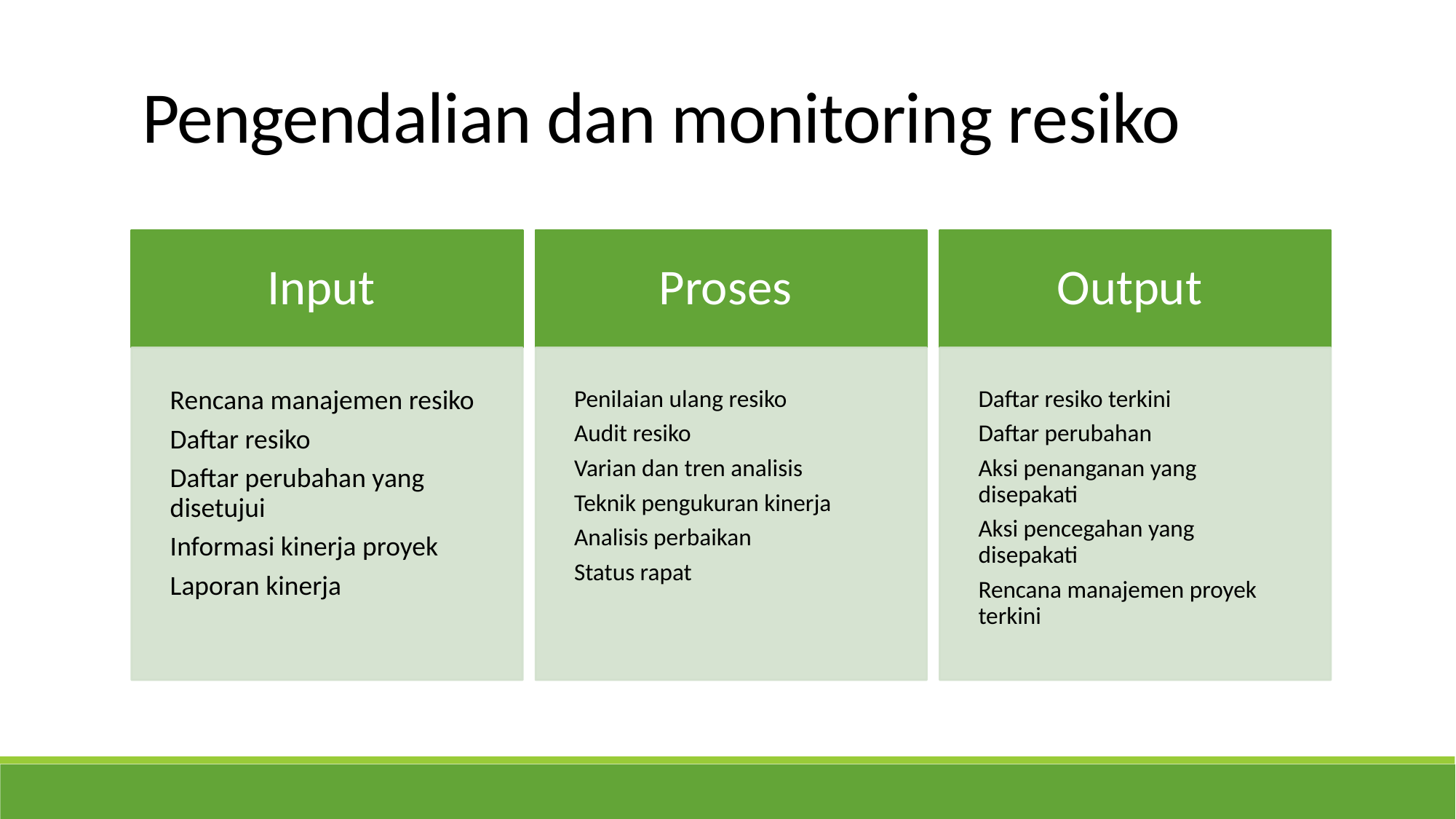

Pengendalian dan monitoring resiko
Input
Rencana manajemen resiko
Daftar resiko
Daftar perubahan yang disetujui
Informasi kinerja proyek
Laporan kinerja
Proses
Penilaian ulang resiko
Audit resiko
Varian dan tren analisis
Teknik pengukuran kinerja
Analisis perbaikan
Status rapat

Output
Daftar resiko terkini
Daftar perubahan
Aksi penanganan yang disepakati
Aksi pencegahan yang disepakati
Rencana manajemen proyek terkini